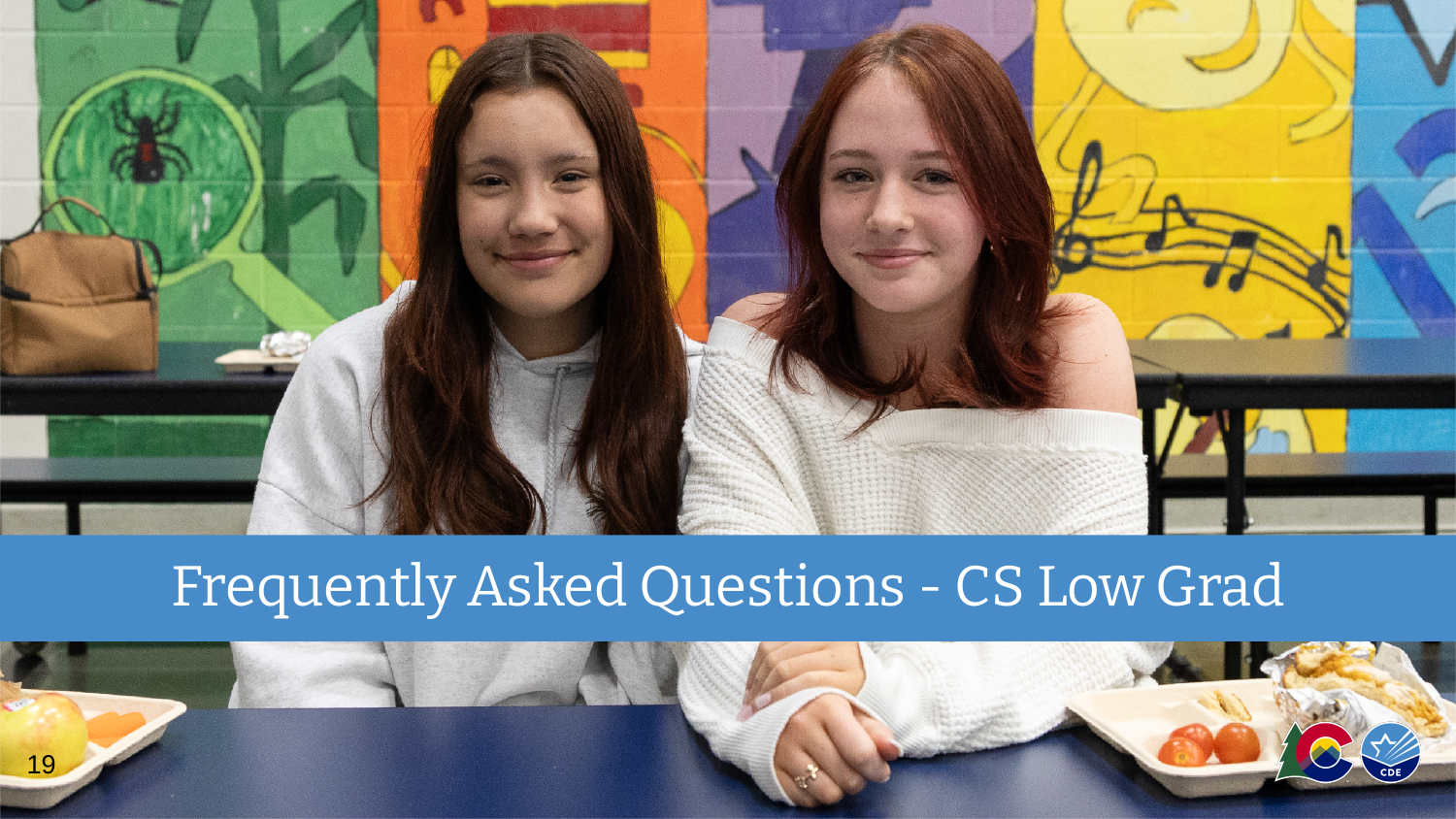

# Frequently Asked Questions - CS Low Grad